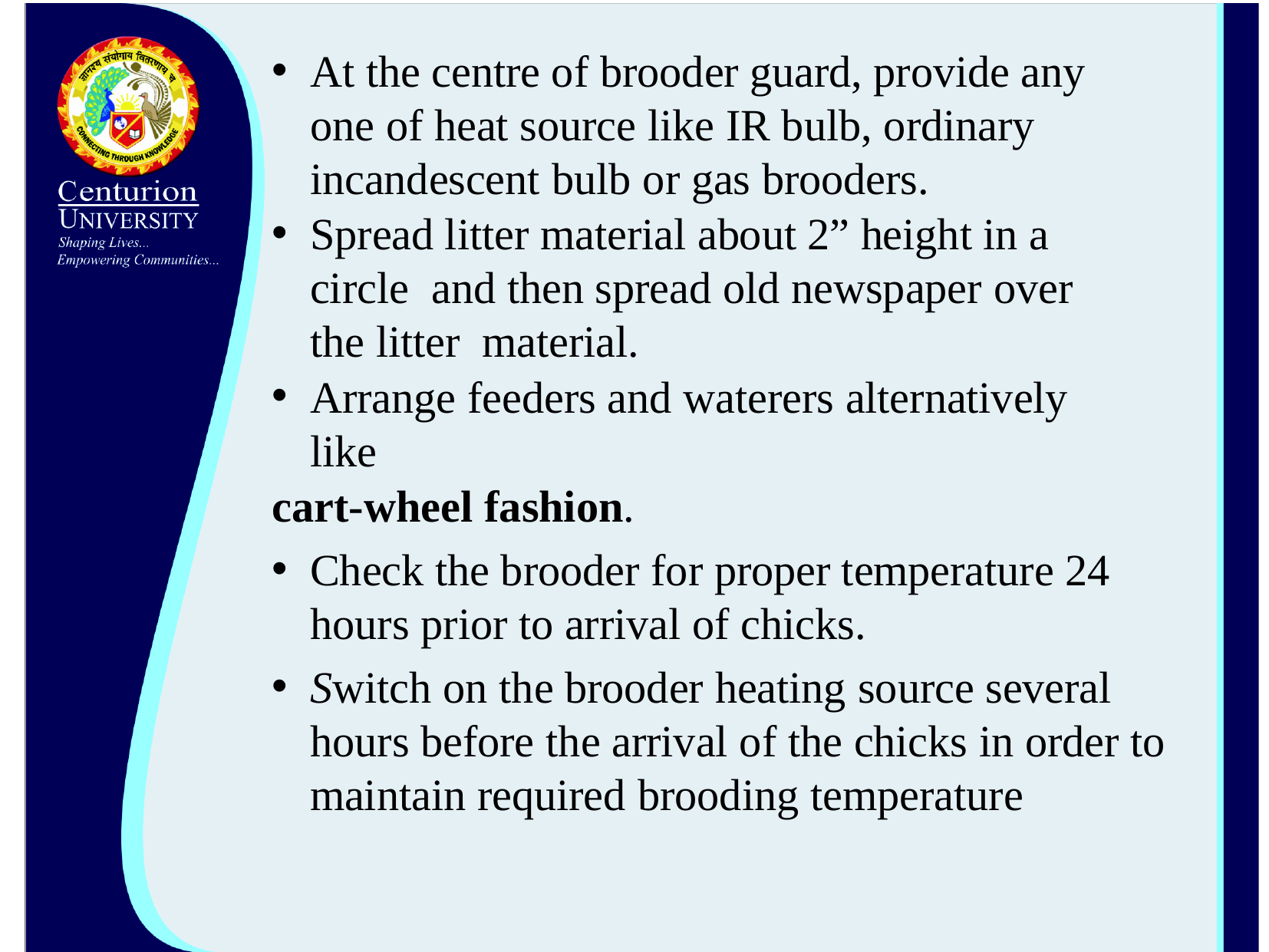

At the centre of brooder guard, provide any  one of heat source like IR bulb, ordinary  incandescent bulb or gas brooders.
Spread litter material about 2” height in a circle  and then spread old newspaper over the litter  material.
Arrange feeders and waterers alternatively like
cart-wheel fashion.
Check the brooder for proper temperature 24  hours prior to arrival of chicks.
Switch on the brooder heating source several  hours before the arrival of the chicks in order to  maintain required brooding temperature